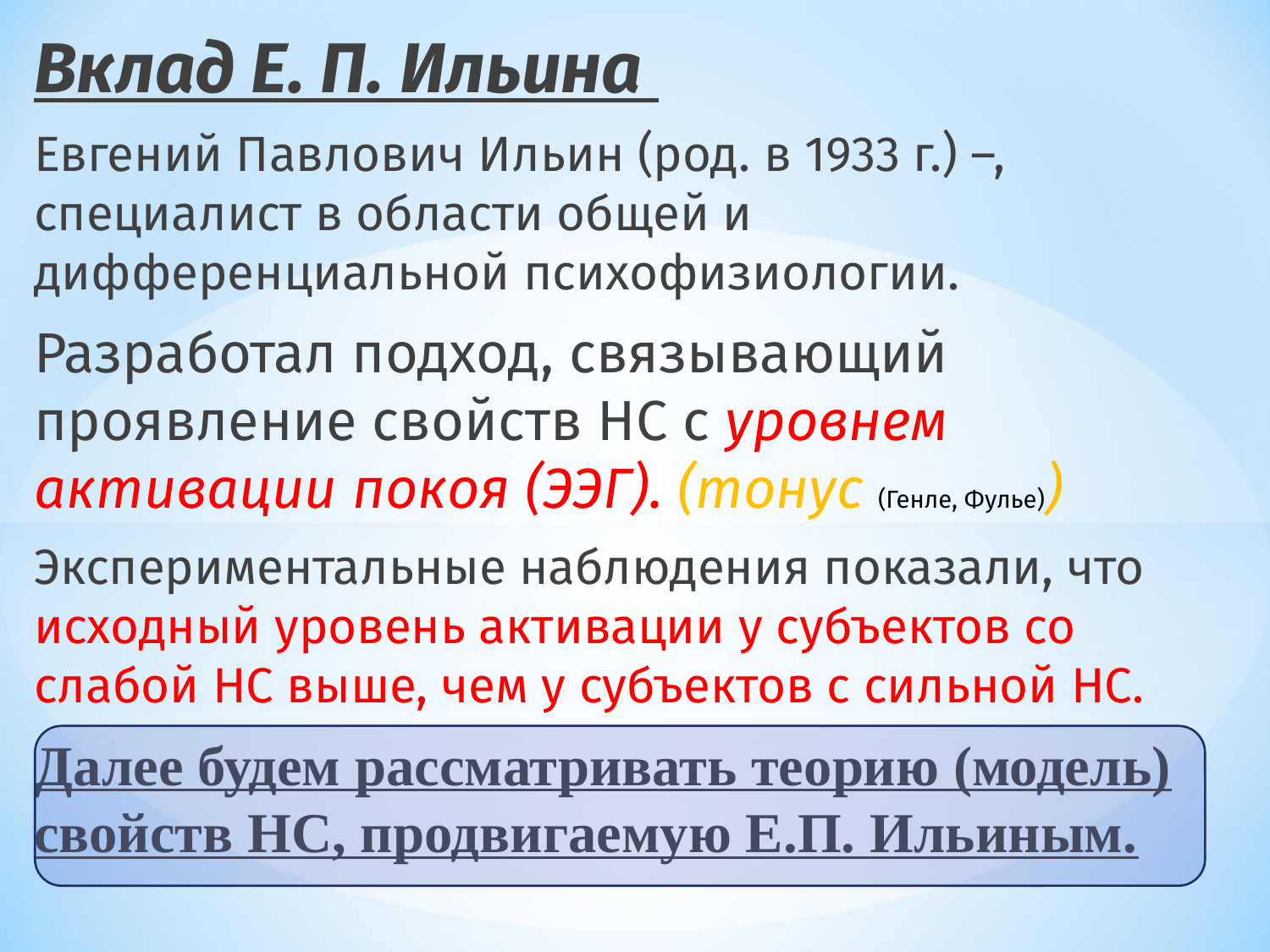

Вклад Е. П. Ильина
Евгений Павлович Ильин (род. в 1933 г.) –, специалист в области общей и дифференциальной психофизиологии.
Разработал подход, связывающий проявление свойств НС с уровнем активации покоя (ЭЭГ). (тонус (Генле, Фулье))
Экспериментальные наблюдения показали, что исходный уровень активации у субъектов со слабой НС выше, чем у субъектов с сильной НС.
Далее будем рассматривать теорию (модель) свойств НС, продвигаемую Е.П. Ильиным.